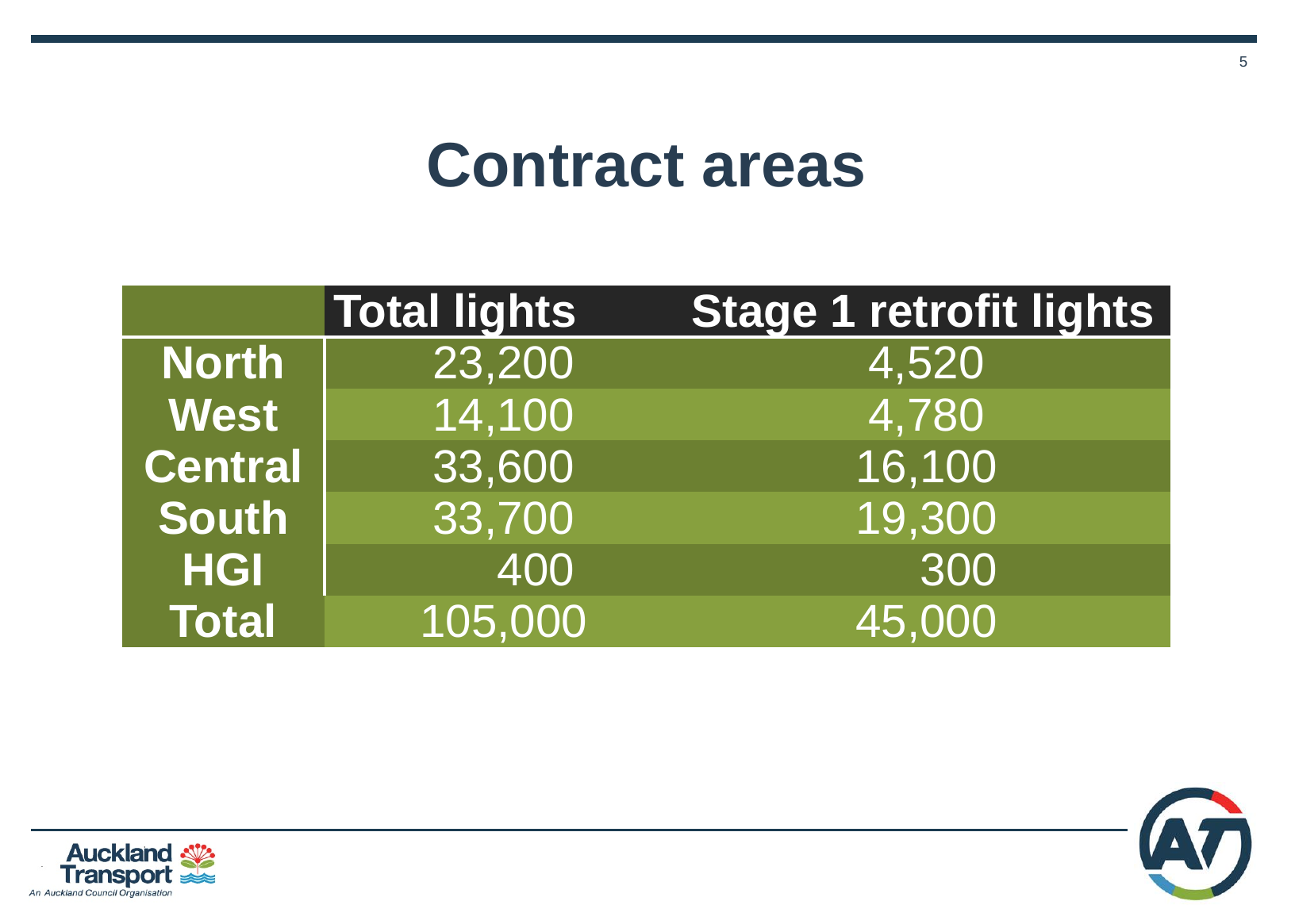

# Contract areas
|  | Total lights | Stage 1 retrofit lights |
| --- | --- | --- |
| North | 23,200 | 4,520 |
| West | 14,100 | 4,780 |
| Central | 33,600 | 16,100 |
| South | 33,700 | 19,300 |
| HGI | 400 | 300 |
| Total | 105,000 | 45,000 |